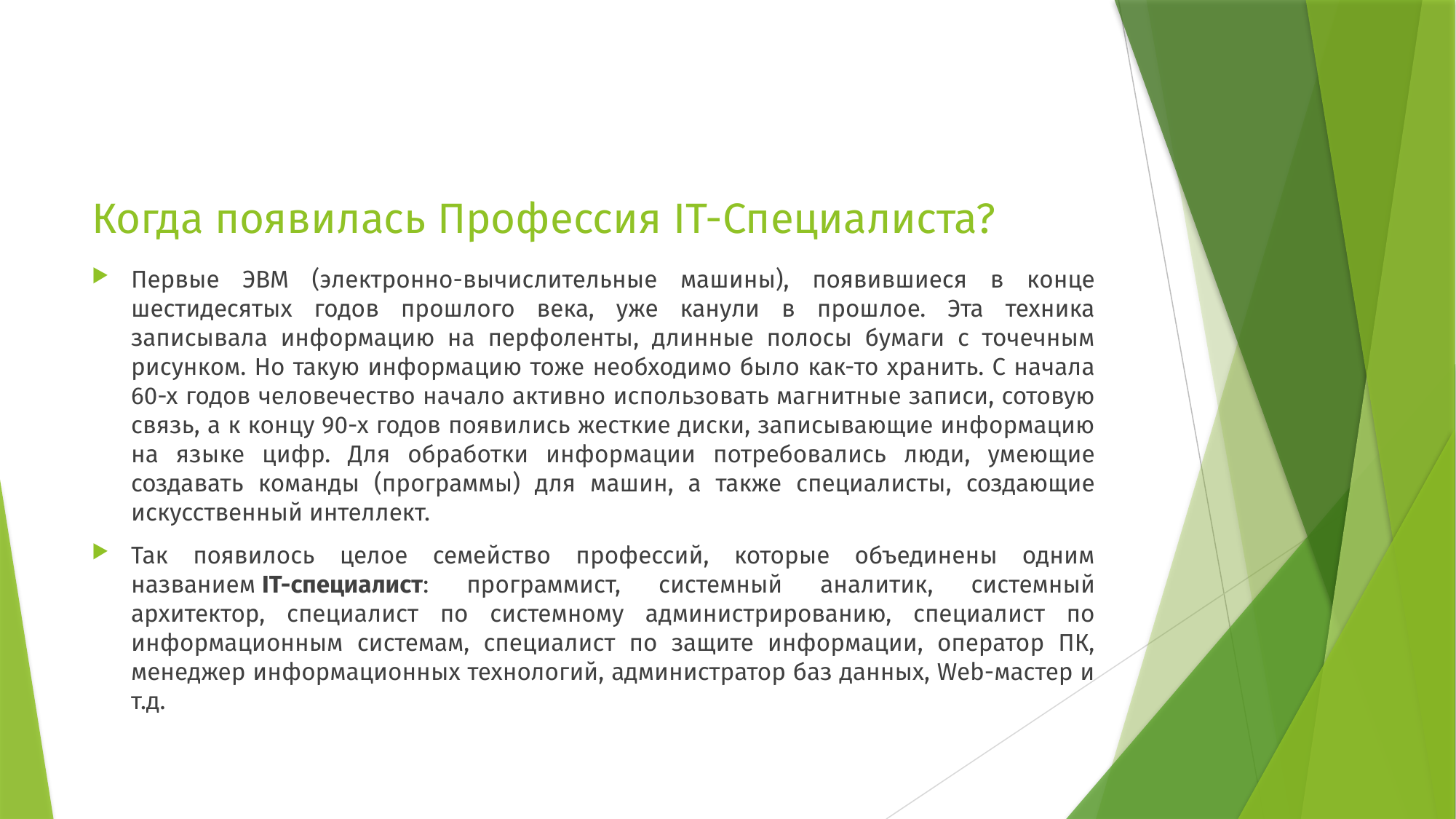

# Когда появилась Профессия IT-Специалиста?
Первые ЭВМ (электронно-вычислительные машины), появившиеся в конце шестидесятых годов прошлого века, уже канули в прошлое. Эта техника записывала информацию на перфоленты, длинные полосы бумаги с точечным рисунком. Но такую информацию тоже необходимо было как-то хранить. С начала 60-х годов человечество начало активно использовать магнитные записи, сотовую связь, а к концу 90-х годов появились жесткие диски, записывающие информацию на языке цифр. Для обработки информации потребовались люди, умеющие создавать команды (программы) для машин, а также специалисты, создающие искусственный интеллект.
Так появилось целое семейство профессий, которые объединены одним названием IT-специалист: программист, системный аналитик, системный архитектор, специалист по системному администрированию, специалист по информационным системам, специалист по защите информации, оператор ПК, менеджер информационных технологий, администратор баз данных, Web-мастер и т.д.